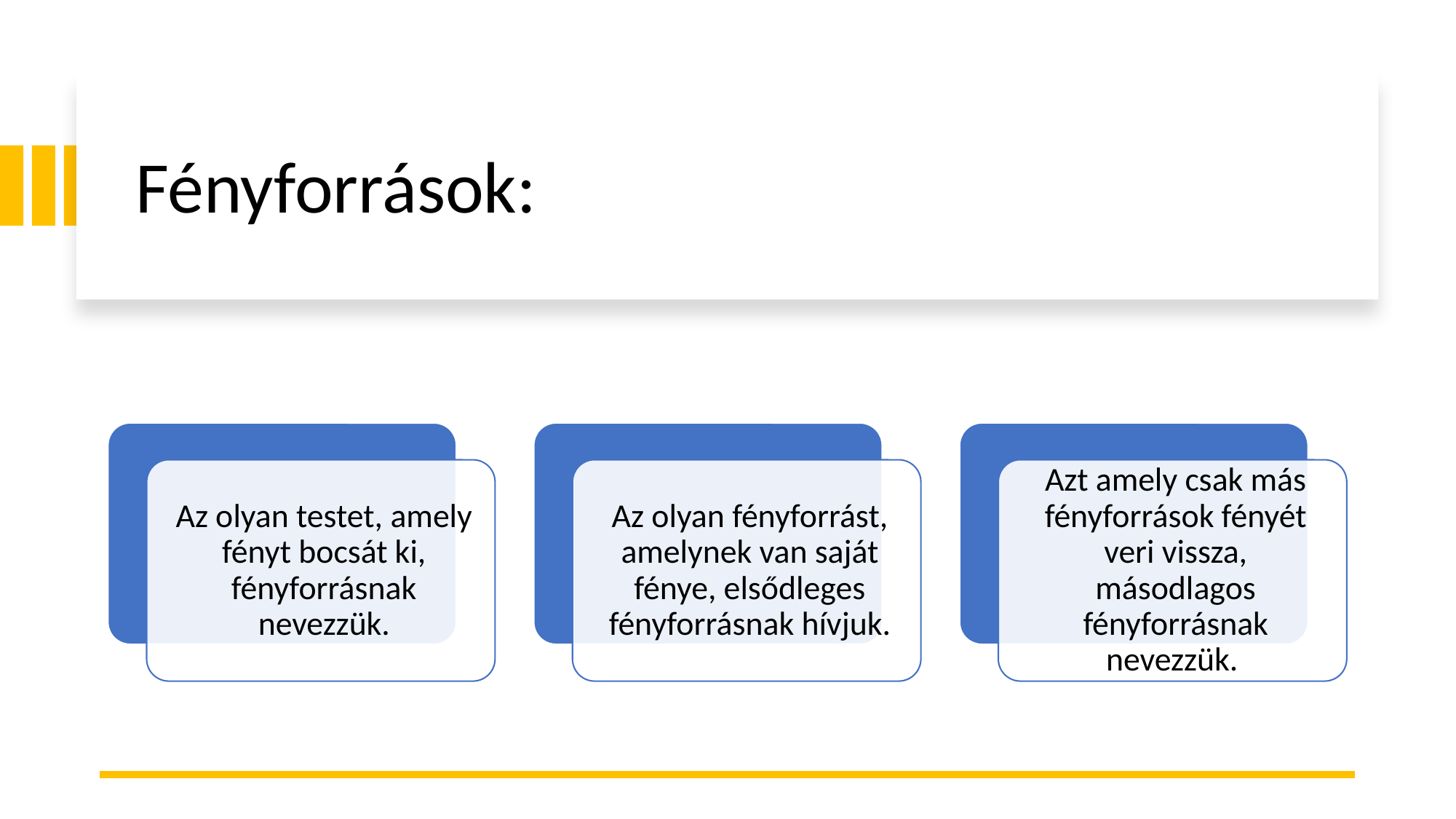

# Fényforrások:

Az olyan testet, amely fényt bocsát ki, fényforrásnak nevezzük.
Az olyan fényforrást, amelynek van saját fénye, elsődleges fényforrásnak hívjuk.
Azt amely csak más fényforrások fényét veri vissza, másodlagos fényforrásnak nevezzük.